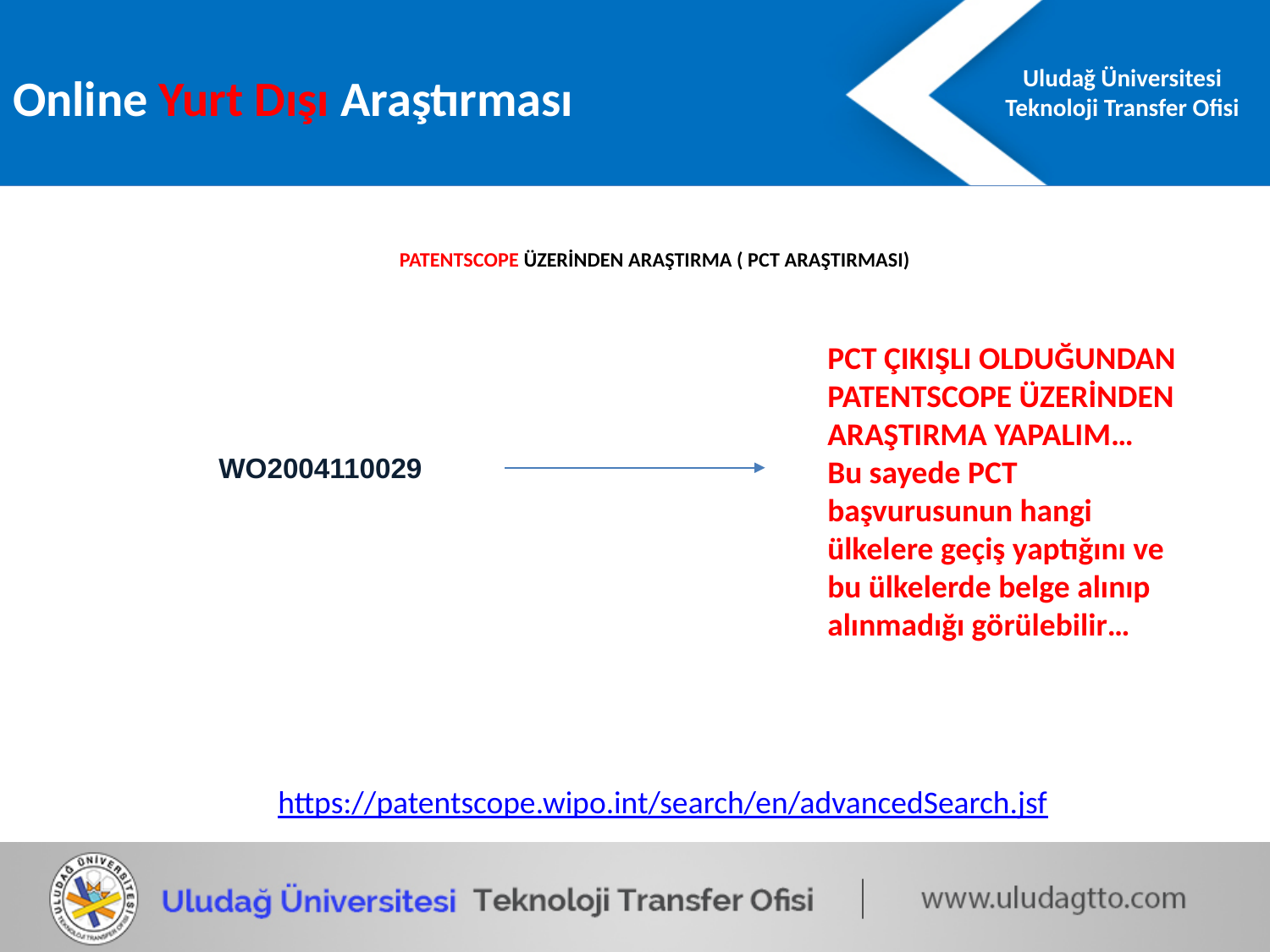

Online Yurt Dışı Araştırması

# PATENTSCOPE ÜZERİNDEN ARAŞTIRMA ( PCT ARAŞTIRMASI)
PCT ÇIKIŞLI OLDUĞUNDAN PATENTSCOPE ÜZERİNDEN ARAŞTIRMA YAPALIM…
Bu sayede PCT başvurusunun hangi ülkelere geçiş yaptığını ve bu ülkelerde belge alınıp alınmadığı görülebilir…
WO2004110029
https://patentscope.wipo.int/search/en/advancedSearch.jsf